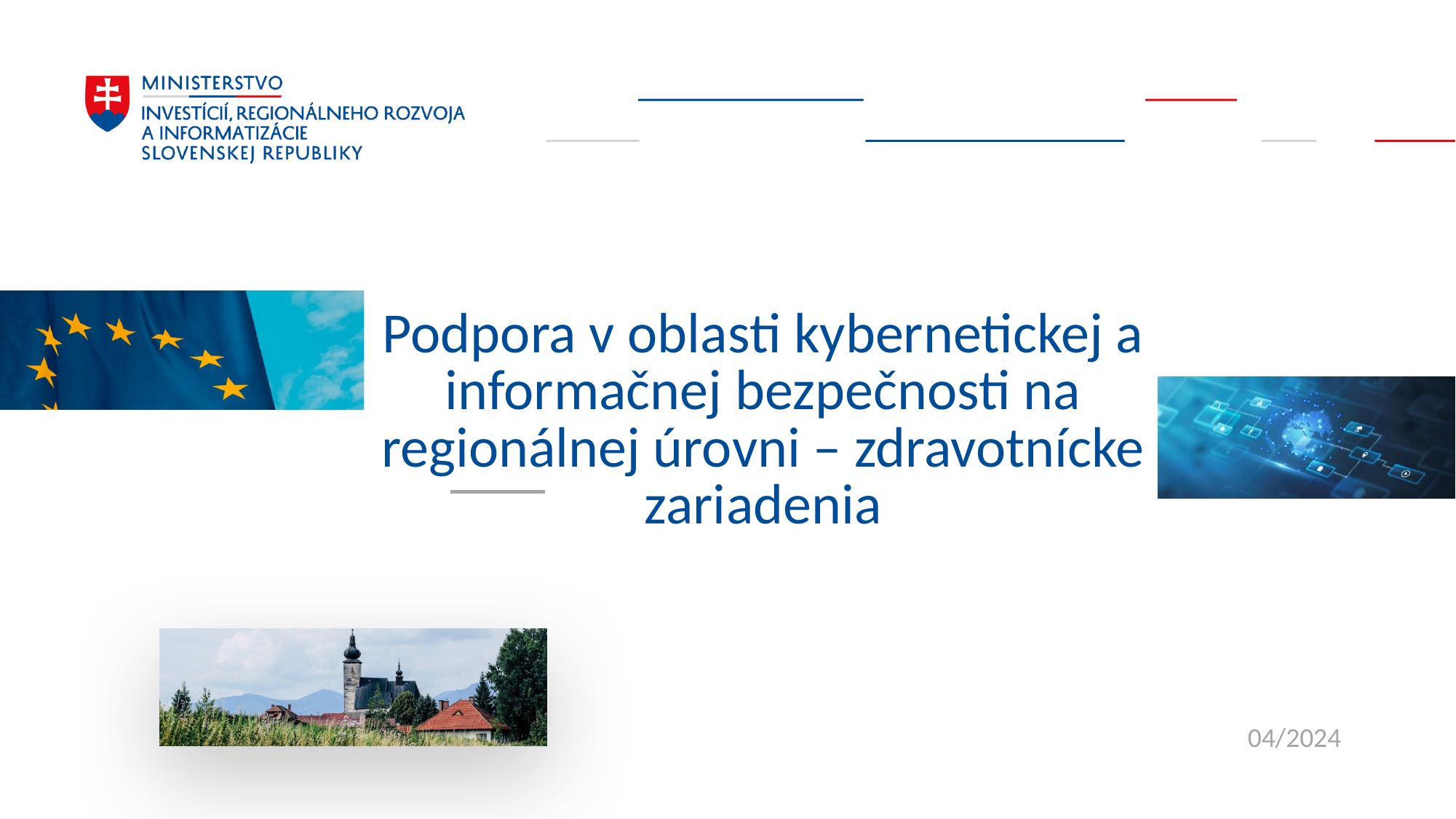

Podpora v oblasti kybernetickej a informačnej bezpečnosti na regionálnej úrovni – zdravotnícke zariadenia

04/2024